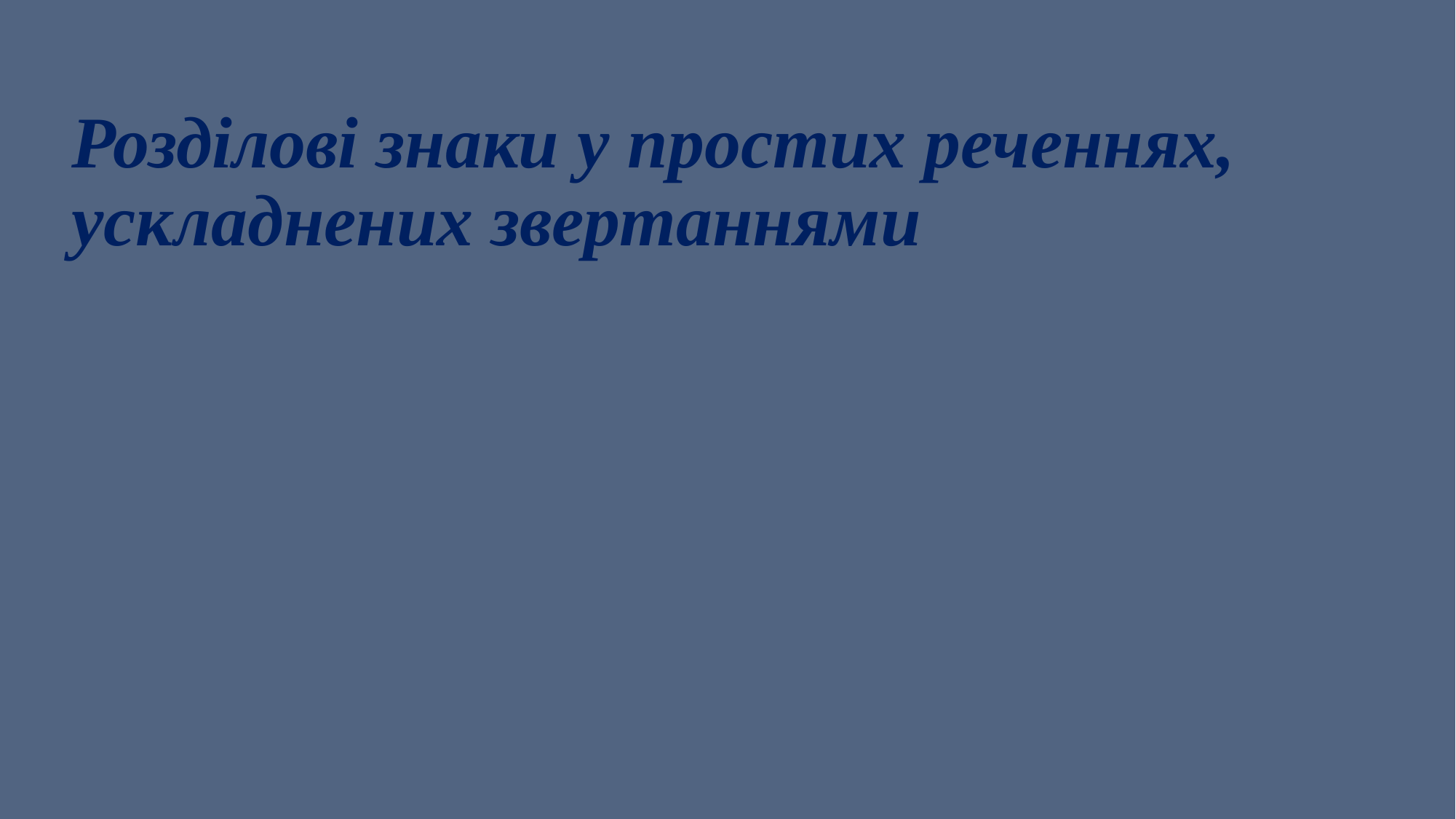

# Розділові знаки у простих реченнях, ускладнених звертаннями